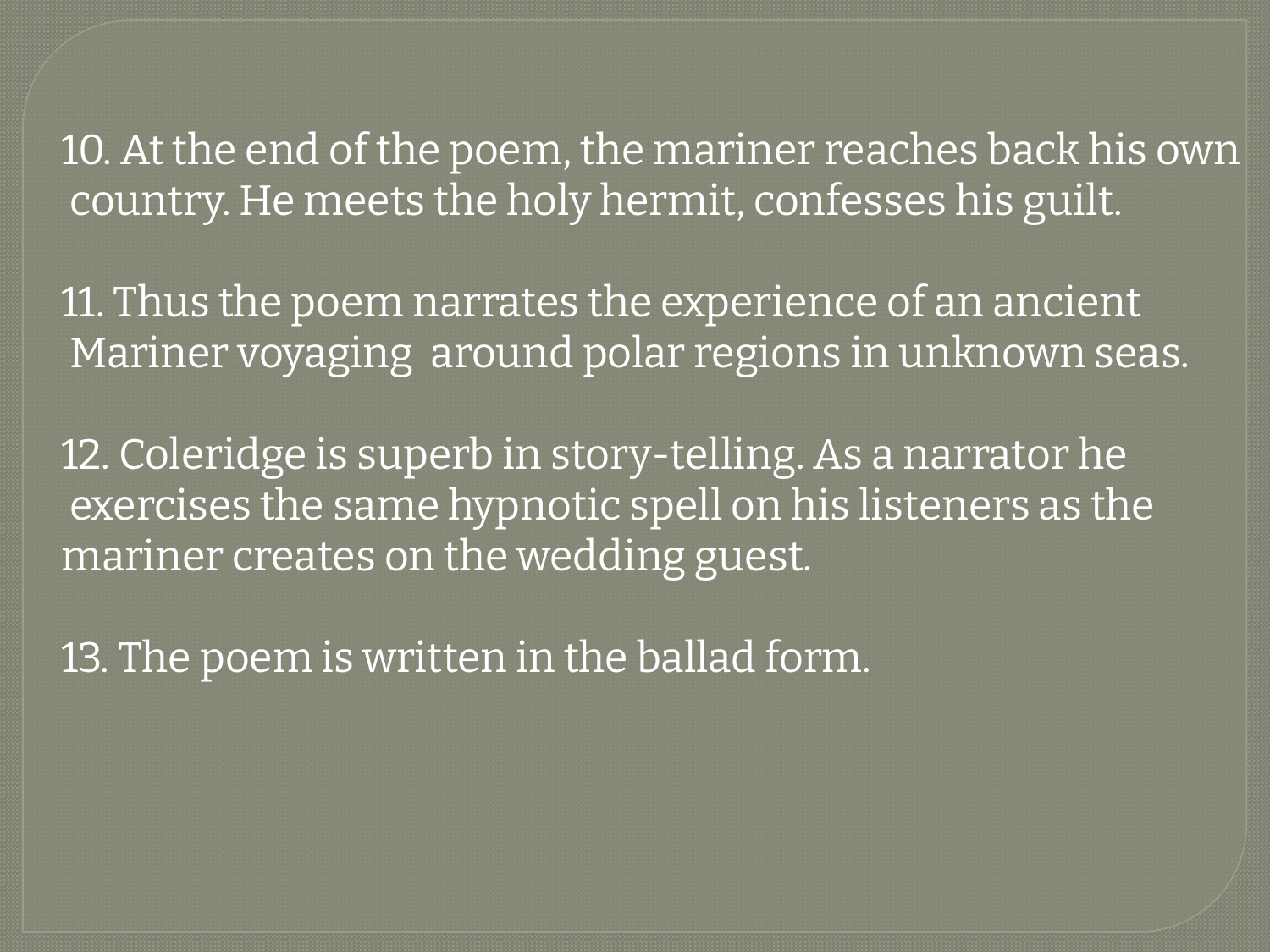

10. At the end of the poem, the mariner reaches back his own
 country. He meets the holy hermit, confesses his guilt.

11. Thus the poem narrates the experience of an ancient
 Mariner voyaging  around polar regions in unknown seas.

12. Coleridge is superb in story-telling. As a narrator he
 exercises the same hypnotic spell on his listeners as the
mariner creates on the wedding guest.

13. The poem is written in the ballad form.